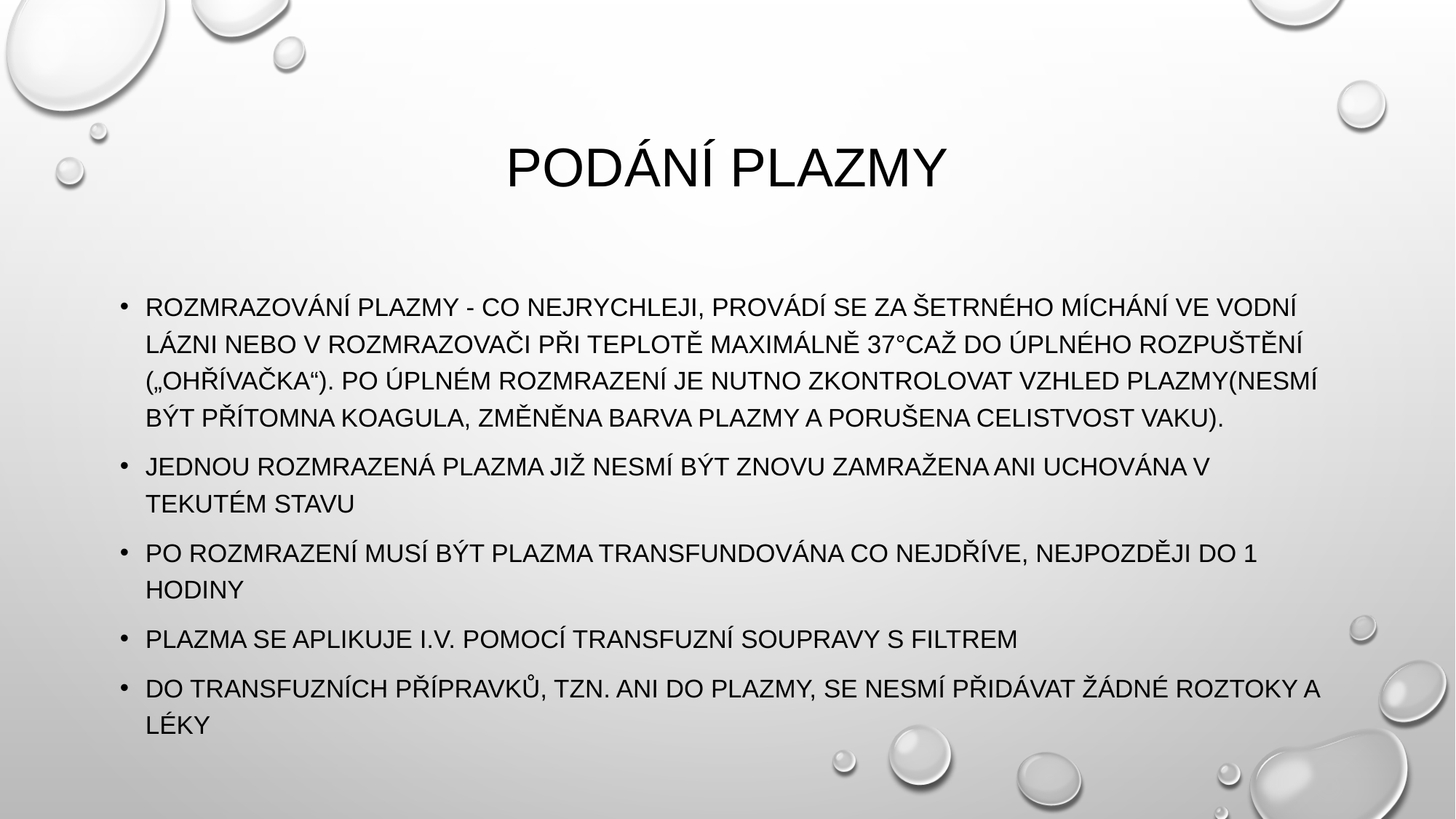

# PODÁNÍ PLAZMY
Rozmrazování plazmy - co nejrychleji, provádí se za šetrného míchání ve vodní lázni nebo v rozmrazovači při teplotě maximálně 37°Caž do úplného rozpuštění („ohřívačka“). Po úplném rozmrazení je nutno zkontrolovat vzhled plazmy(nesmí být přítomna koagula, změněna barva plazmy a porušena celistvost vaku).
Jednou rozmrazená plazma již nesmí být znovu zamražena ani uchována v tekutém stavu
Po rozmrazení musí být plazma transfundována co nejdříve, nejpozději do 1 hodiny
Plazma se aplikuje i.v. pomocí transfuzní soupravy s filtrem
Do transfuzních přípravků, tzn. ani do plazmy, se nesmí přidávat žádné roztoky a léky